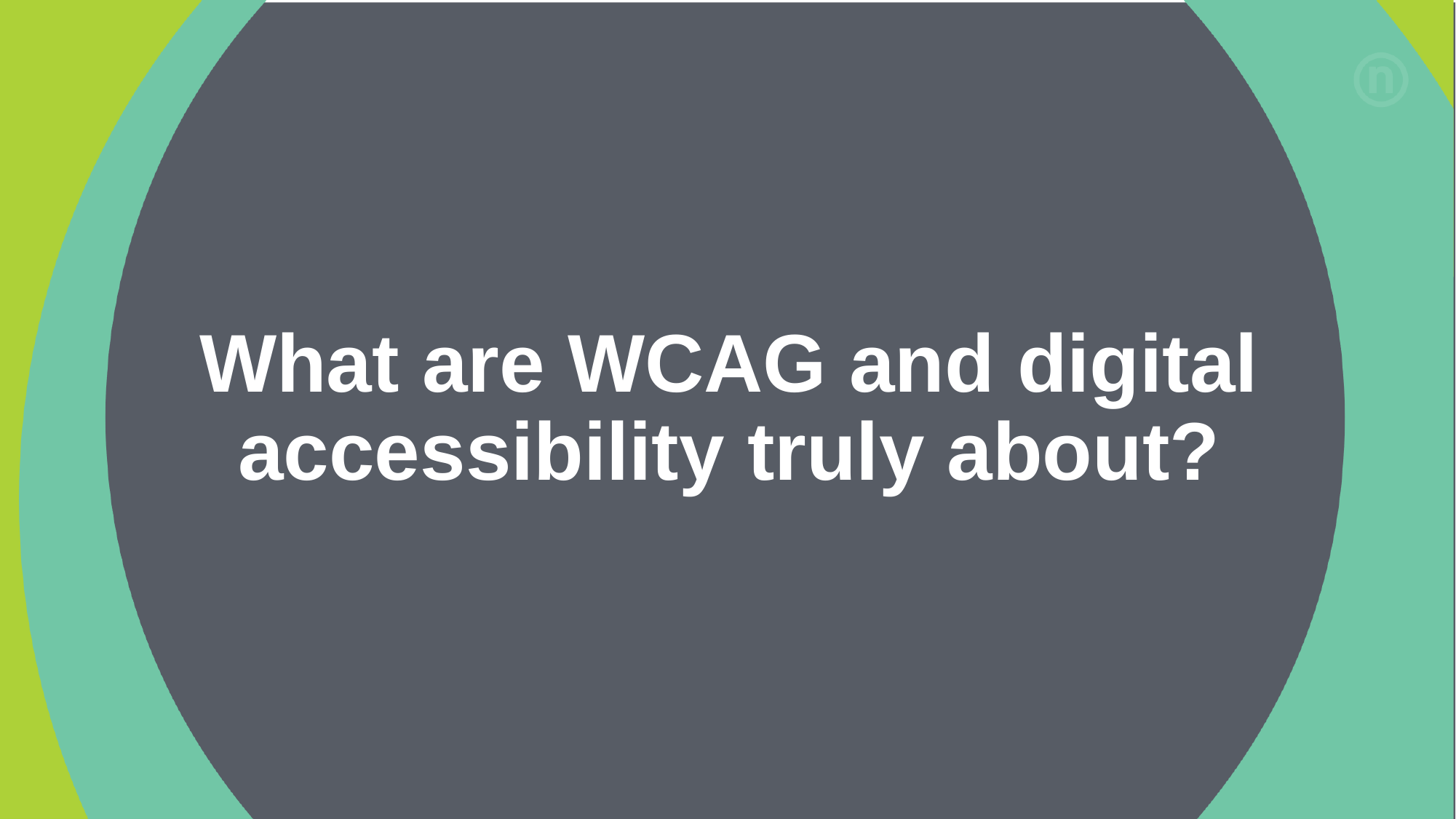

# What are WCAG and digital accessibility truly about?